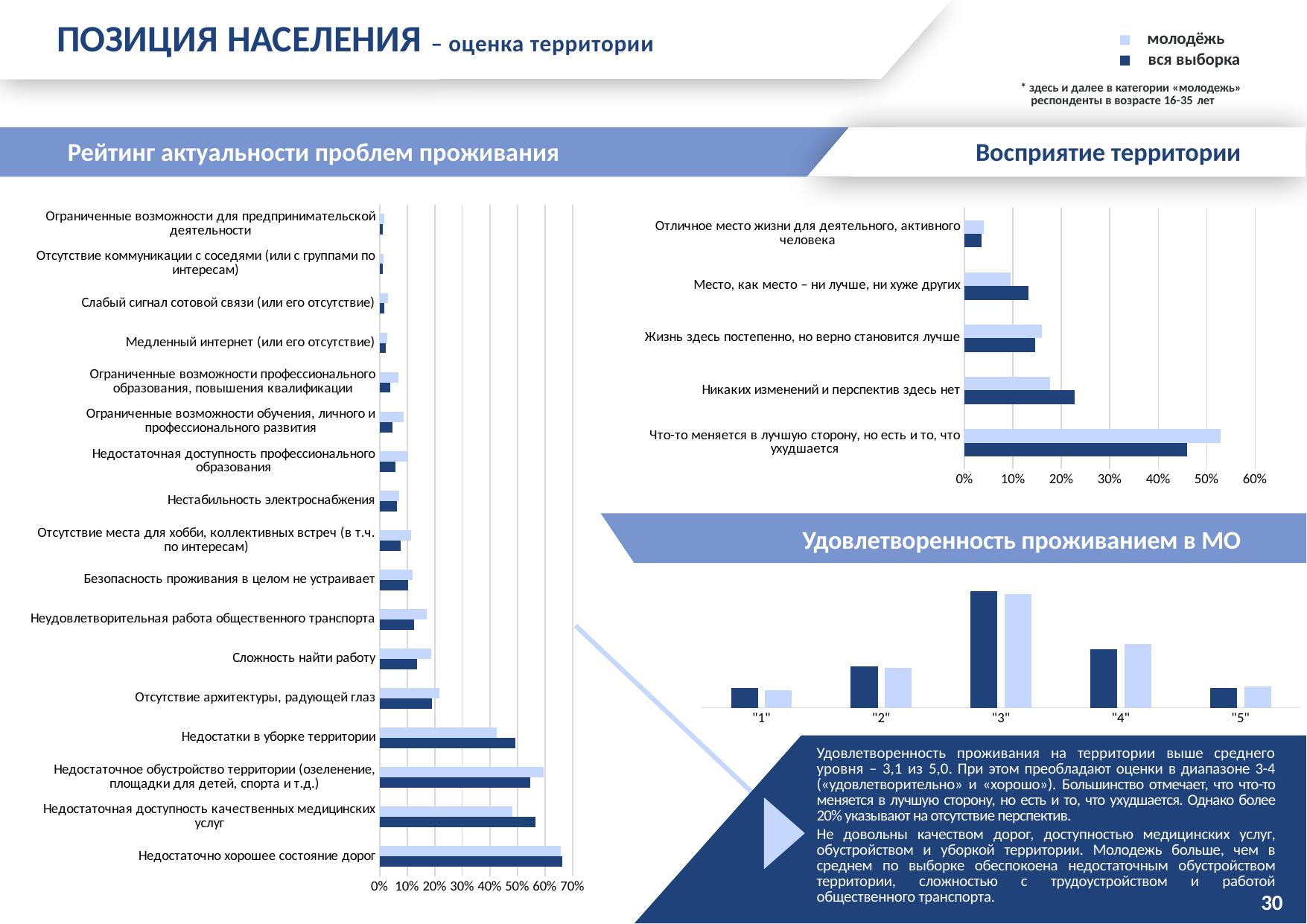

ПОЗИЦИЯ НАСЕЛЕНИЯ – оценка территории
молодёжь  вся выборка

* здесь и далее в категории «молодежь»        респонденты в возрасте 16-35 лет

Рейтинг актуальности проблем проживания
Восприятие территории

### Chart

| Category | Вся выборка | 16-35 лет |
|---|---|---|
| Недостаточно хорошее состояние дорог | 0.6617210682492581 | 0.6581352833638026 |
| Недостаточная доступность качественных медицинских услуг | 0.5647873392680515 | 0.4826325411334552 |
| Недостаточное обустройство территории (озеленение, площадки для детей, спорта и т.д.) | 0.5474777448071216 | 0.5959780621572212 |
| Недостатки в уборке территории | 0.4920870425321464 | 0.42413162705667273 |
| Отсутствие архитектуры, радующей глаз | 0.1894164193867458 | 0.21572212065813529 |
| Сложность найти работу | 0.13649851632047477 | 0.18647166361974407 |
| Неудовлетворительная работа общественного транспорта | 0.1251236399604352 | 0.170018281535649 |
| Безопасность проживания в целом не устраивает | 0.10385756676557864 | 0.1206581352833638 |
| Отсутствие места для хобби, коллективных встреч (в т.ч. по интересам) | 0.07764589515331355 | 0.113345521023766 |
| Нестабильность электроснабжения | 0.06181998021760633 | 0.0712979890310786 |
| Недостаточная доступность профессионального образования | 0.057863501483679525 | 0.10054844606946983 |
| Ограниченные возможности обучения, личного и профессионального развития | 0.04648862512363996 | 0.08592321755027423 |
| Ограниченные возможности профессионального образования, повышения квалификации | 0.03857566765578635 | 0.06764168190127971 |
| Медленный интернет (или его отсутствие) | 0.02324431256181998 | 0.027422303473491772 |
| Слабый сигнал сотовой связи (или его отсутствие) | 0.016320474777448073 | 0.031078610603290677 |
| Отсутствие коммуникации с соседями (или с группами по интересам) | 0.012858555885262116 | 0.014625228519195612 |
| Ограниченные возможности для предпринимательской деятельности | 0.011869436201780416 | 0.018281535648994516 |

### Chart

| Category | Вся выборка | 16-35 лет |
|---|---|---|
| Что-то меняется в лучшую сторону, но есть и то, что ухудшается | 0.4599406528189911 | 0.5283363802559415 |
| Никаких изменений и перспектив здесь нет | 0.22799208704253215 | 0.1773308957952468 |
| Жизнь здесь постепенно, но верно становится лучше | 0.14540059347181009 | 0.1590493601462523 |
| Место, как место – ни лучше, ни хуже других | 0.13204747774480713 | 0.09506398537477148 |
| Отличное место жизни для деятельного, активного человека | 0.03461918892185954 | 0.04021937842778794 |
Удовлетворенность проживанием в МО

### Chart

| Category | Вся выборка - среднее 3,08 | 16-35 лет - среднее 3,12 |
|---|---|---|
| "1" | 0.07665677546983185 | 0.06946983546617916 |
| "2" | 0.16023738872403562 | 0.15722120658135283 |
| "3" | 0.4549950544015826 | 0.4424131627056673 |
| "4" | 0.2294757665677547 | 0.24862888482632542 |
| "5" | 0.07863501483679525 | 0.08226691042047532 |
Удовлетворенность проживания на территории выше среднего уровня – 3,1 из 5,0. При этом преобладают оценки в диапазоне 3-4 («удовлетворительно» и «хорошо»). Большинство отмечает, что что-то меняется в лучшую сторону, но есть и то, что ухудшается. Однако более 20% указывают на отсутствие перспектив.
Не довольны качеством дорог, доступностью медицинских услуг, обустройством и уборкой территории. Молодежь больше, чем в среднем по выборке обеспокоена недостаточным обустройством территории, сложностью с трудоустройством и работой общественного транспорта.

30